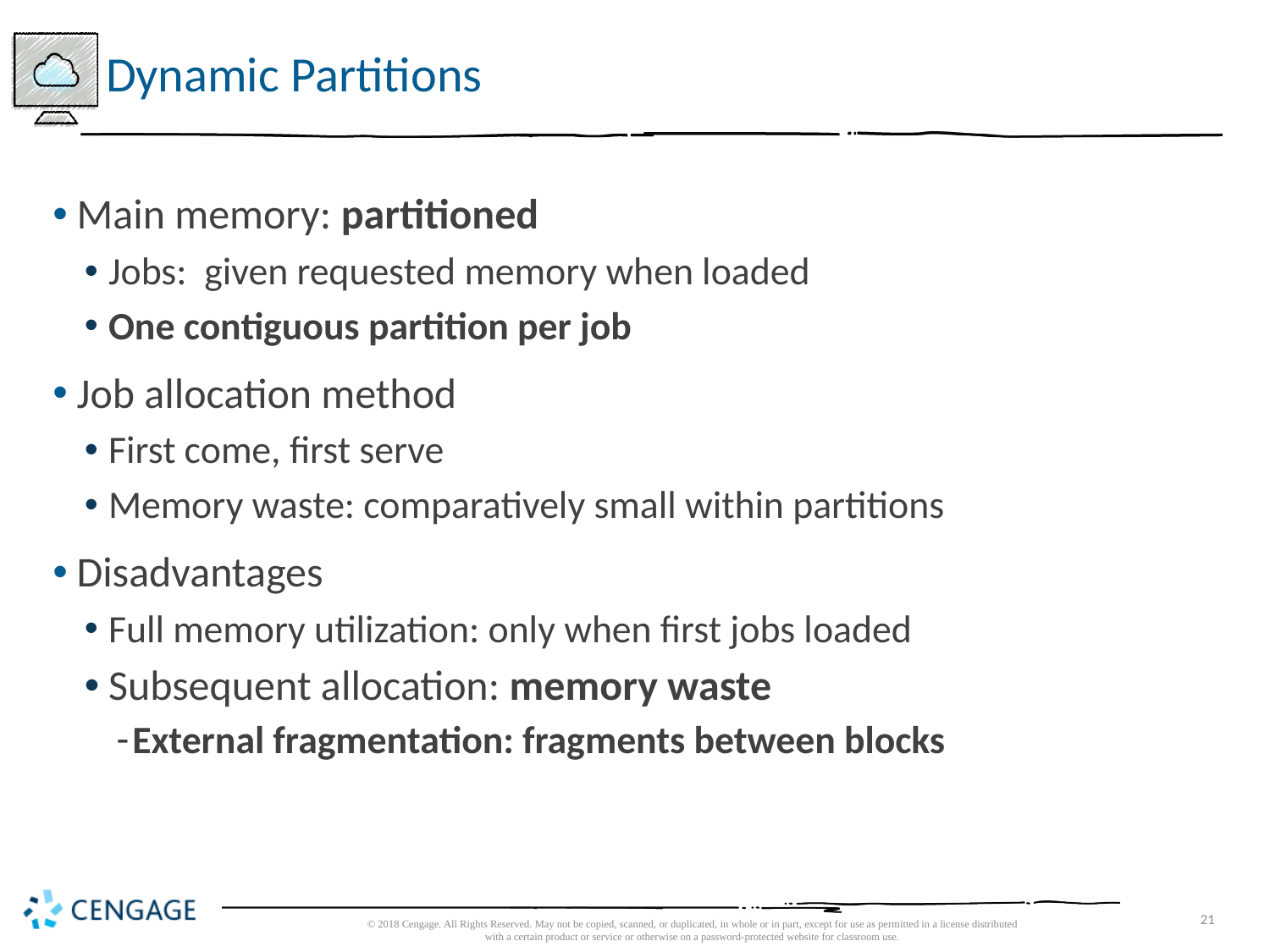

# Dynamic Partitions
Main memory: partitioned
Jobs:  given requested memory when loaded
One contiguous partition per job
Job allocation method
First come, first serve
Memory waste: comparatively small within partitions
Disadvantages
Full memory utilization: only when first jobs loaded
Subsequent allocation: memory waste
External fragmentation: fragments between blocks
© 2018 Cengage. All Rights Reserved. May not be copied, scanned, or duplicated, in whole or in part, except for use as permitted in a license distributed with a certain product or service or otherwise on a password-protected website for classroom use.